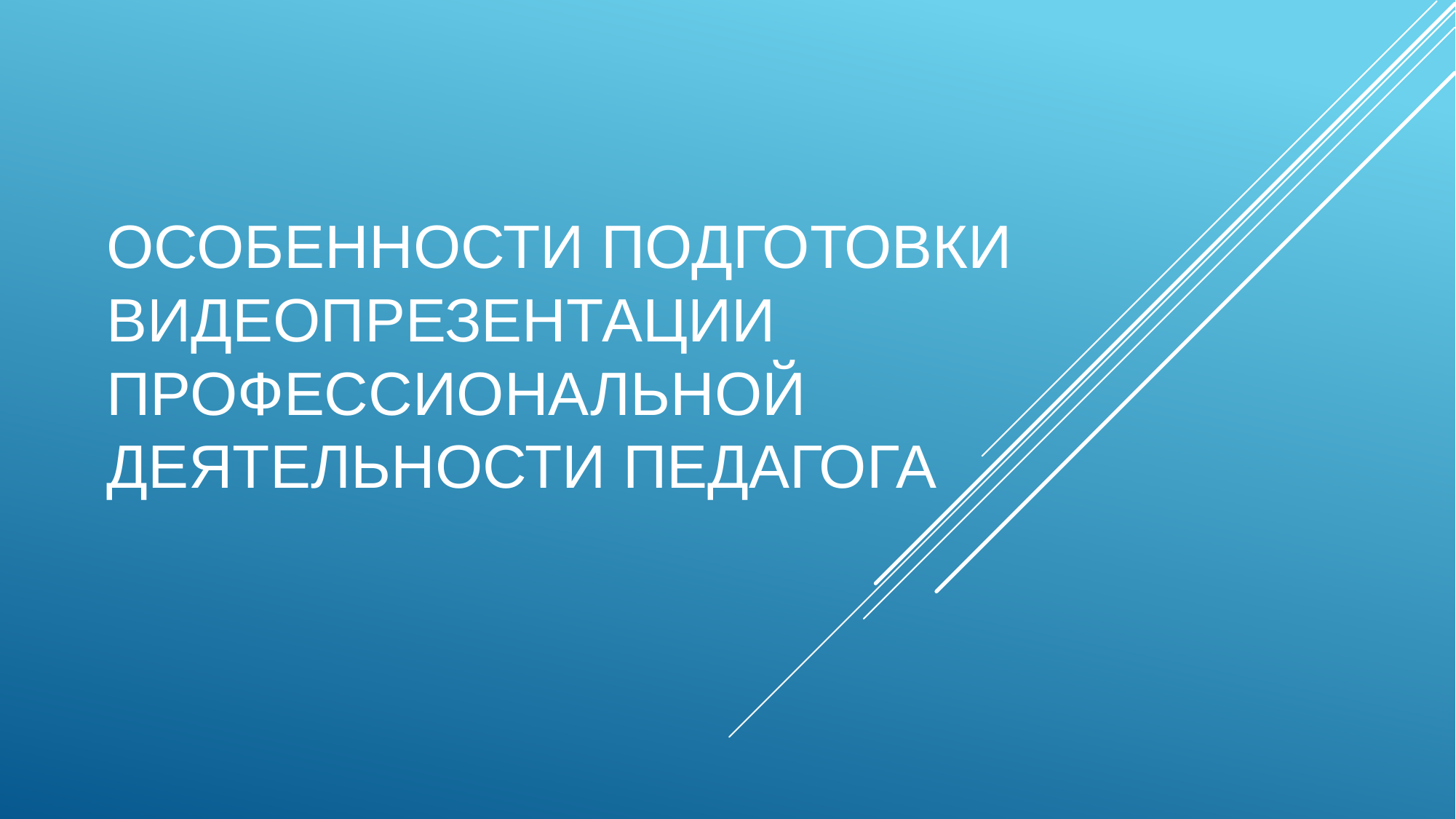

# Особенности подготовки видеопрезентации профессиональной деятельности педагога